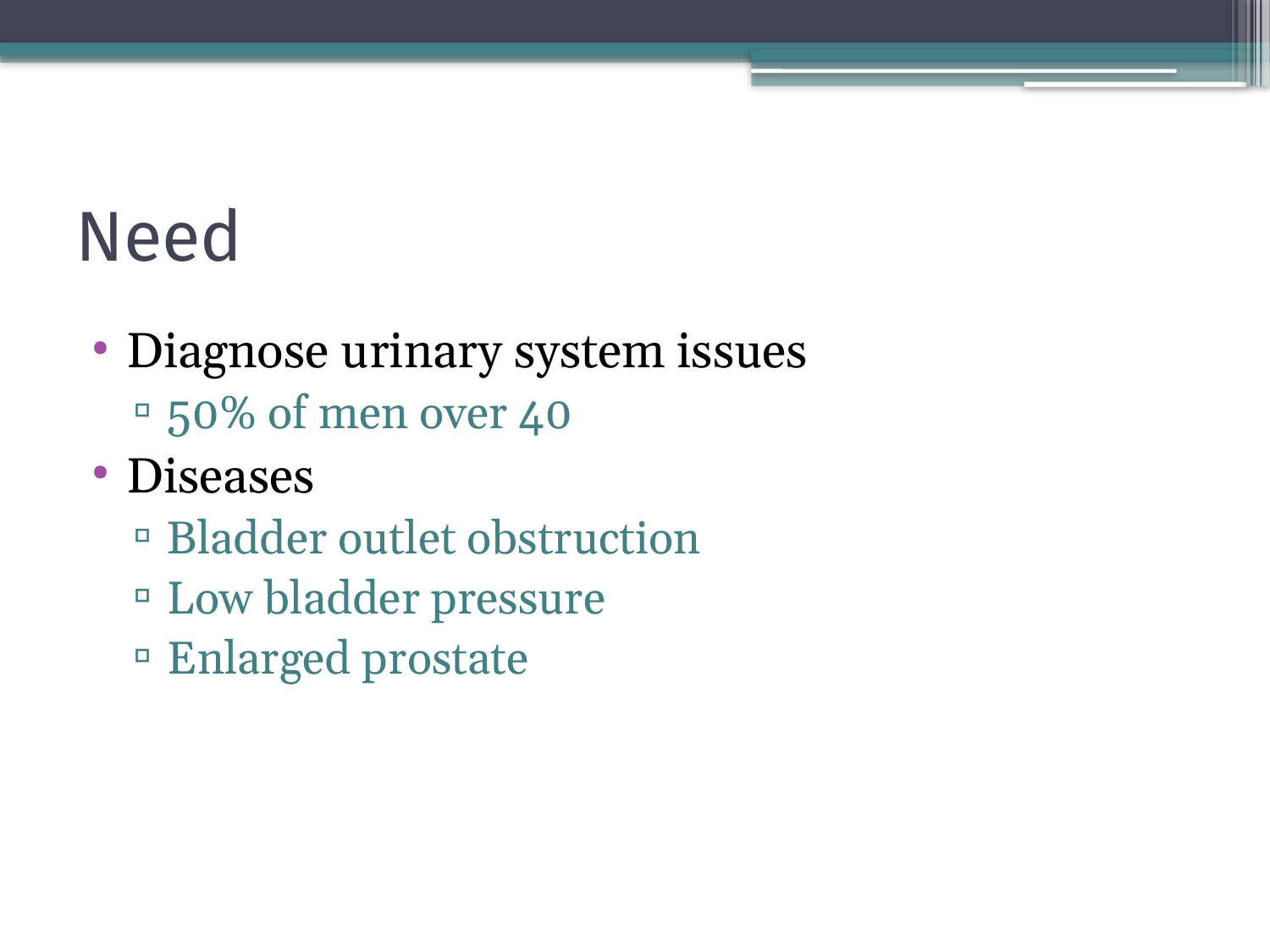

# Need
Diagnose urinary system issues
50% of men over 40
Diseases
Bladder outlet obstruction
Low bladder pressure
Enlarged prostate